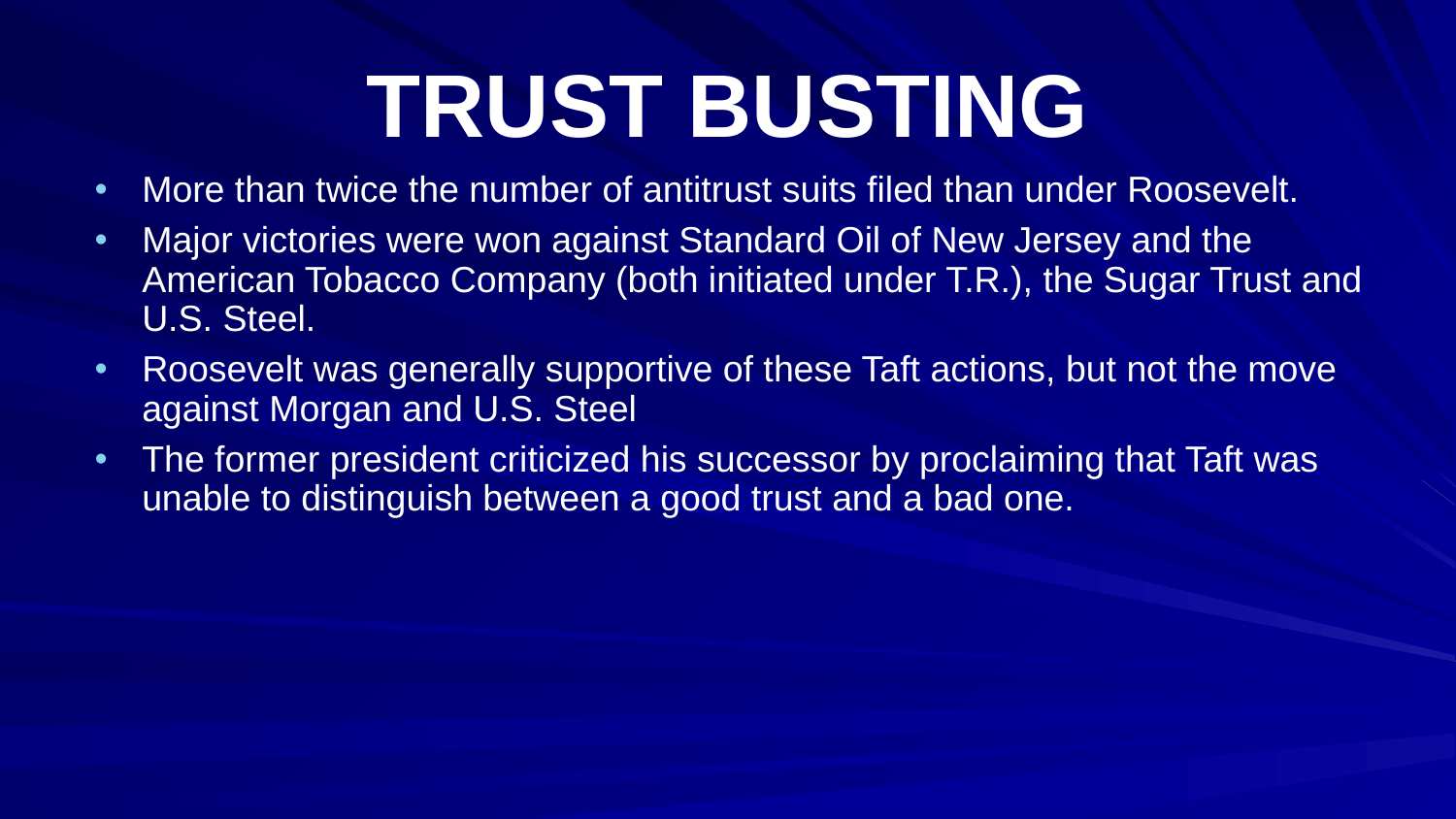

# TRUST BUSTING
More than twice the number of antitrust suits filed than under Roosevelt.
Major victories were won against Standard Oil of New Jersey and the American Tobacco Company (both initiated under T.R.), the Sugar Trust and U.S. Steel.
Roosevelt was generally supportive of these Taft actions, but not the move against Morgan and U.S. Steel
The former president criticized his successor by proclaiming that Taft was unable to distinguish between a good trust and a bad one.